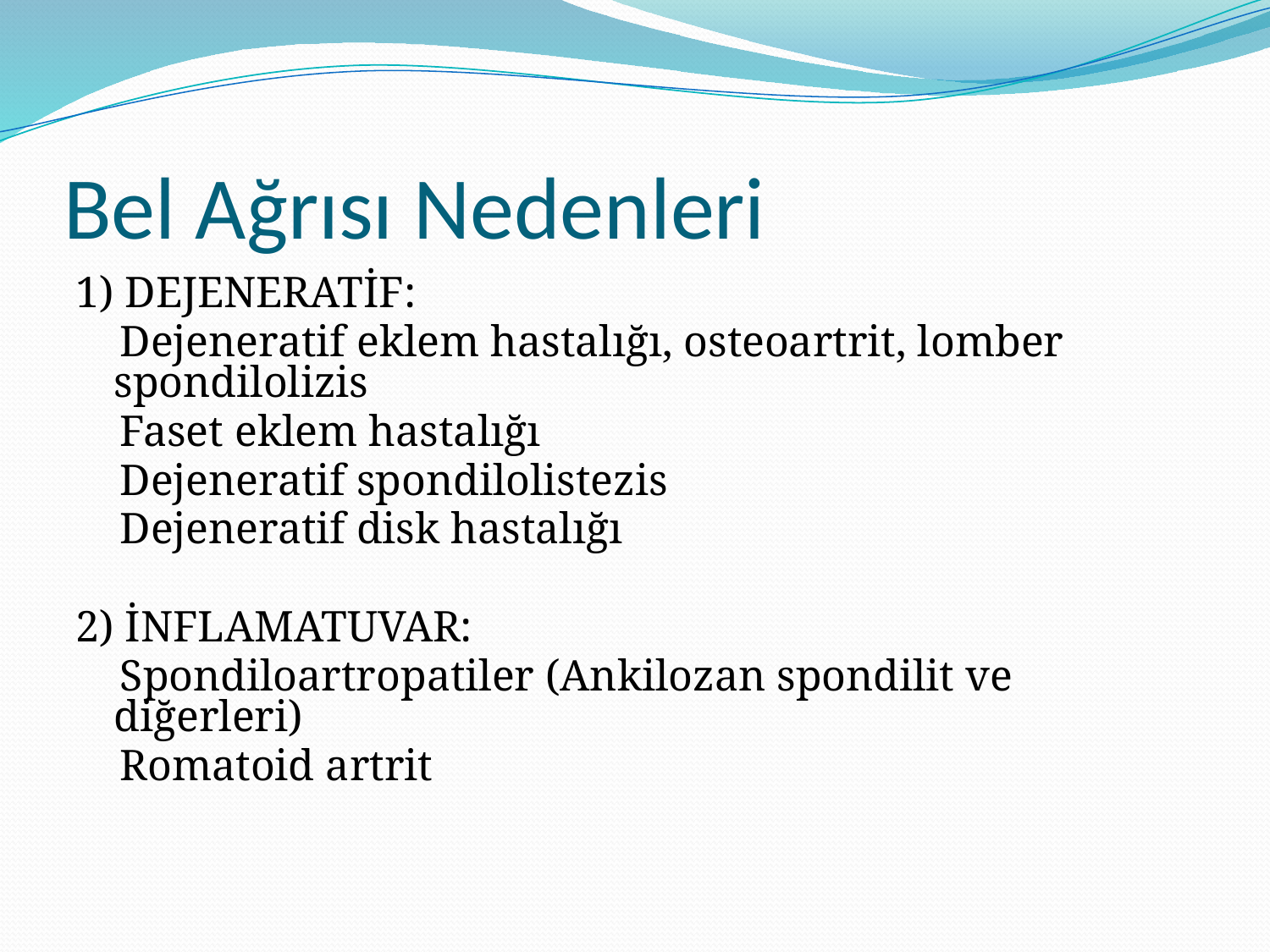

# Bel Ağrısı Nedenleri
1) DEJENERATİF:
    Dejeneratif eklem hastalığı, osteoartrit, lomber spondilolizis
    Faset eklem hastalığı
    Dejeneratif spondilolistezis
    Dejeneratif disk hastalığı

2) İNFLAMATUVAR:
    Spondiloartropatiler (Ankilozan spondilit ve  diğerleri)
    Romatoid artrit